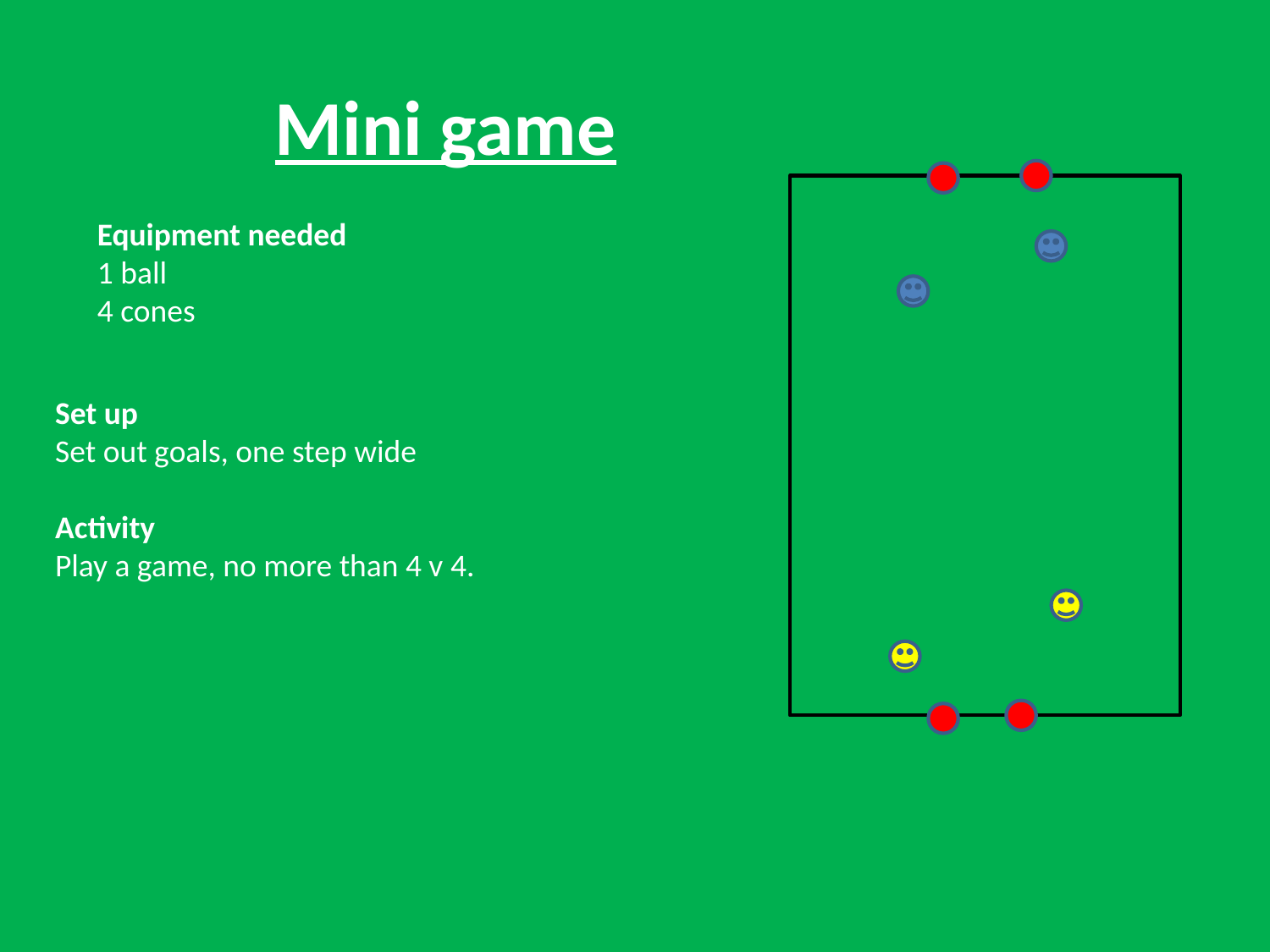

# Mini game

Equipment needed
1 ball
4 cones

Set up
Set out goals, one step wide

Activity
Play a game, no more than 4 v 4.